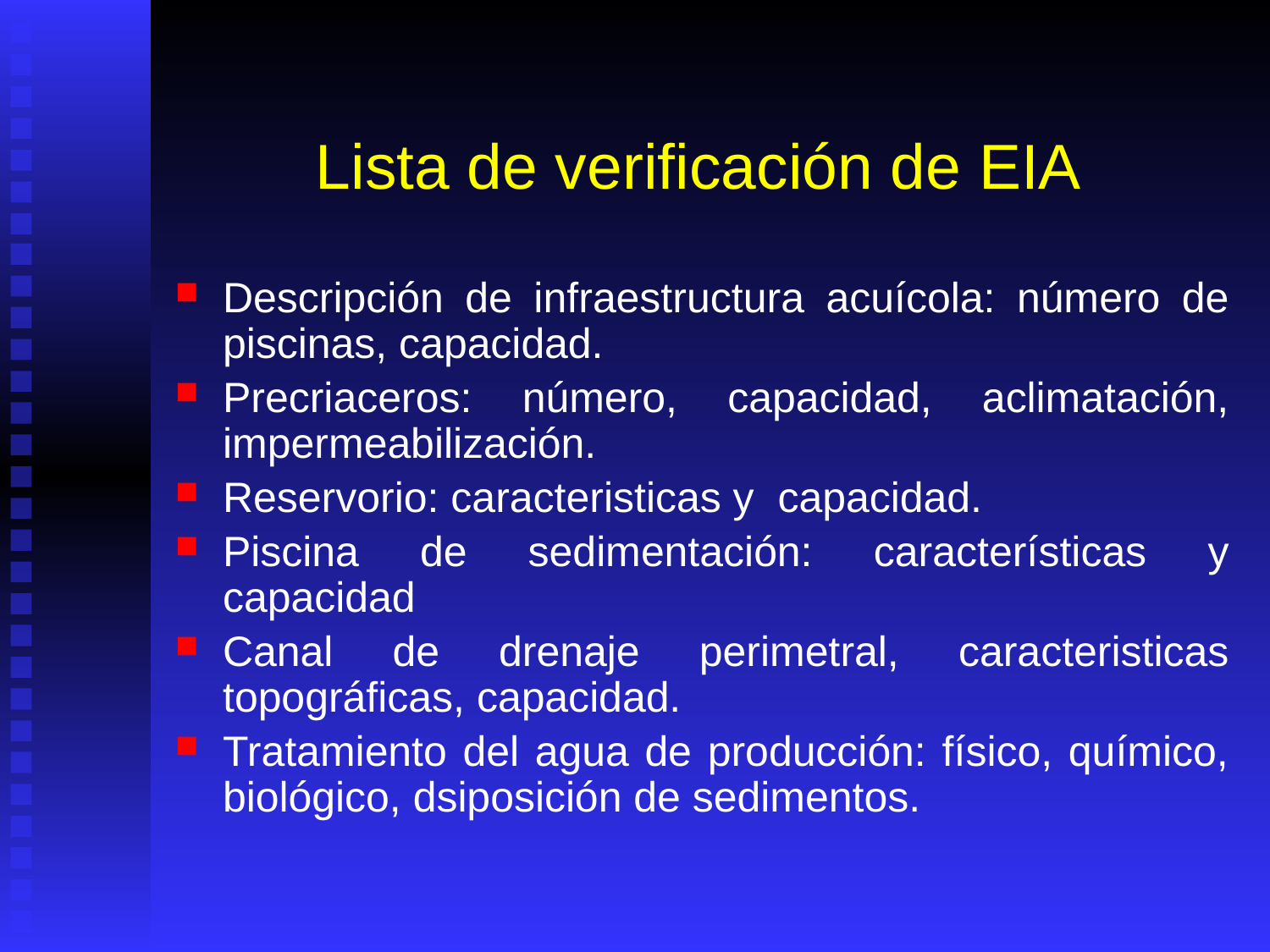

# Lista de verificación de EIA
Descripción de infraestructura acuícola: número de piscinas, capacidad.
Precriaceros: número, capacidad, aclimatación, impermeabilización.
Reservorio: caracteristicas y  capacidad.
Piscina de sedimentación: características y capacidad
Canal de drenaje perimetral, caracteristicas topográficas, capacidad.
Tratamiento del agua de producción: físico, químico, biológico, dsiposición de sedimentos.